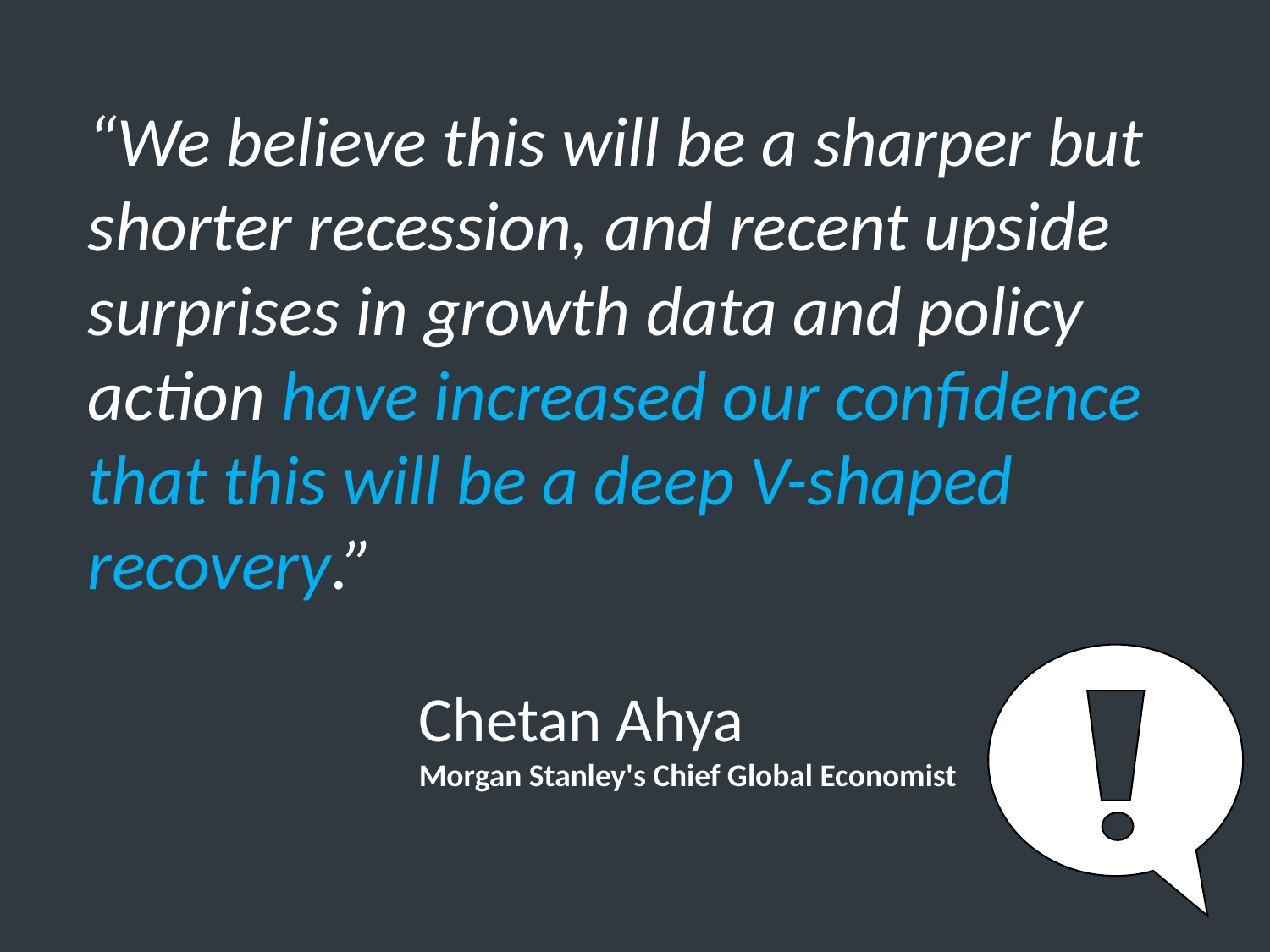

“We believe this will be a sharper but shorter recession, and recent upside surprises in growth data and policy action have increased our confidence that this will be a deep V-shaped recovery.”

Chetan Ahya
Morgan Stanley's Chief Global Economist